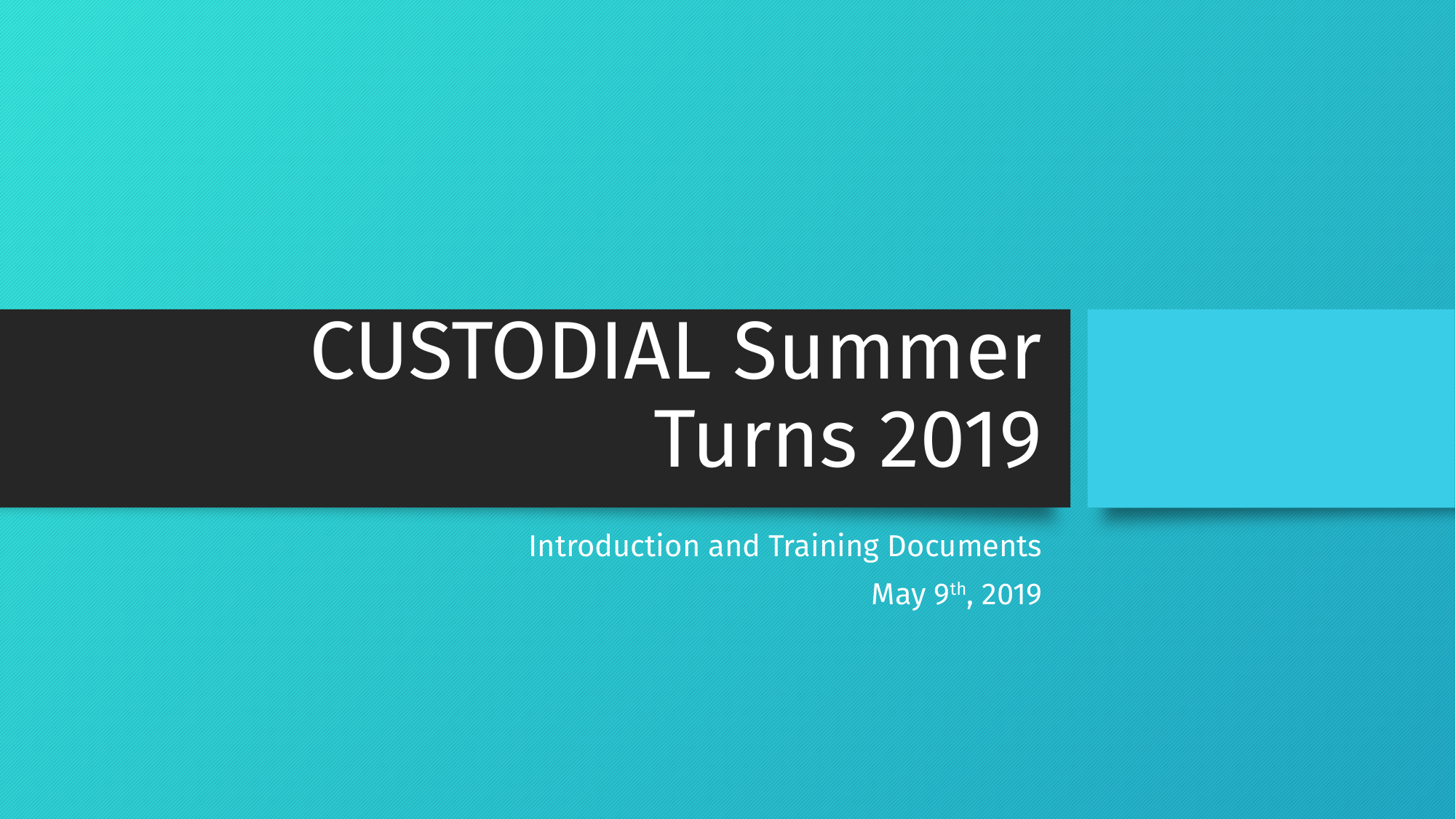

# CUSTODIAL Summer Turns 2019
Introduction and Training Documents
May 9th, 2019